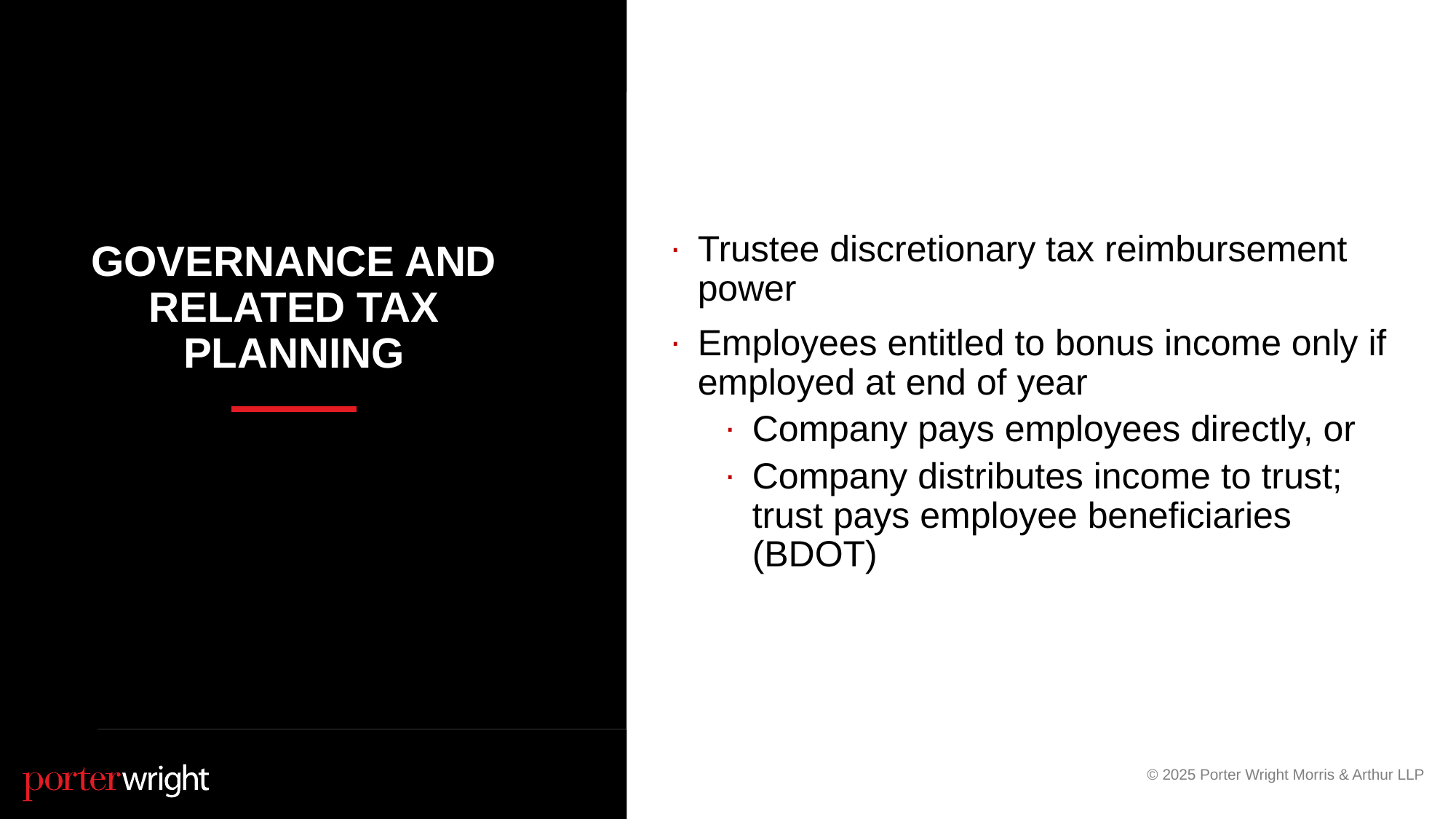

Trustee discretionary tax reimbursement power
Employees entitled to bonus income only if employed at end of year
Company pays employees directly, or
Company distributes income to trust; trust pays employee beneficiaries (BDOT)
# Governance and related tax planning